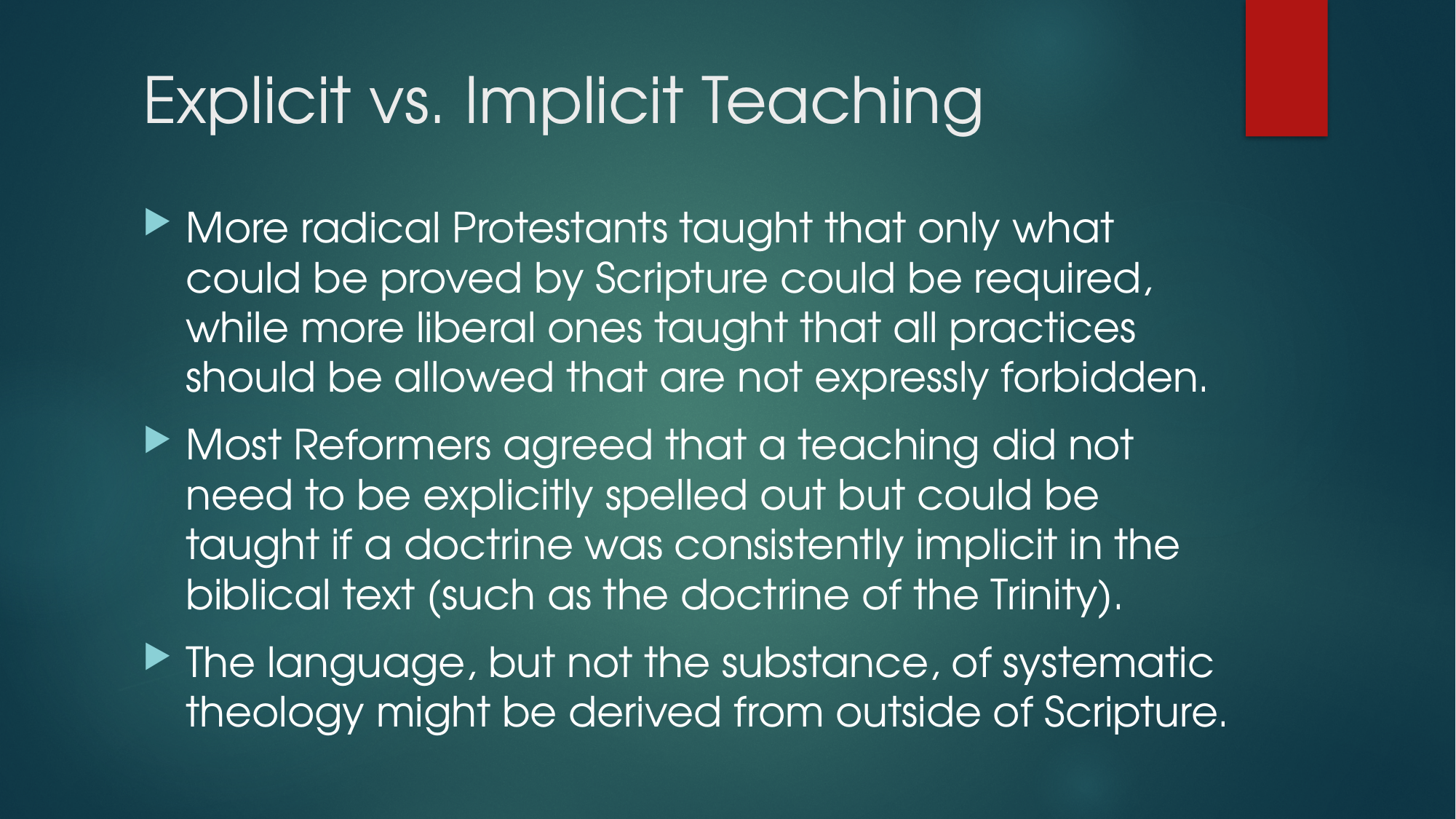

# Explicit vs. Implicit Teaching
More radical Protestants taught that only what could be proved by Scripture could be required, while more liberal ones taught that all practices should be allowed that are not expressly forbidden.
Most Reformers agreed that a teaching did not need to be explicitly spelled out but could be taught if a doctrine was consistently implicit in the biblical text (such as the doctrine of the Trinity).
The language, but not the substance, of systematic theology might be derived from outside of Scripture.